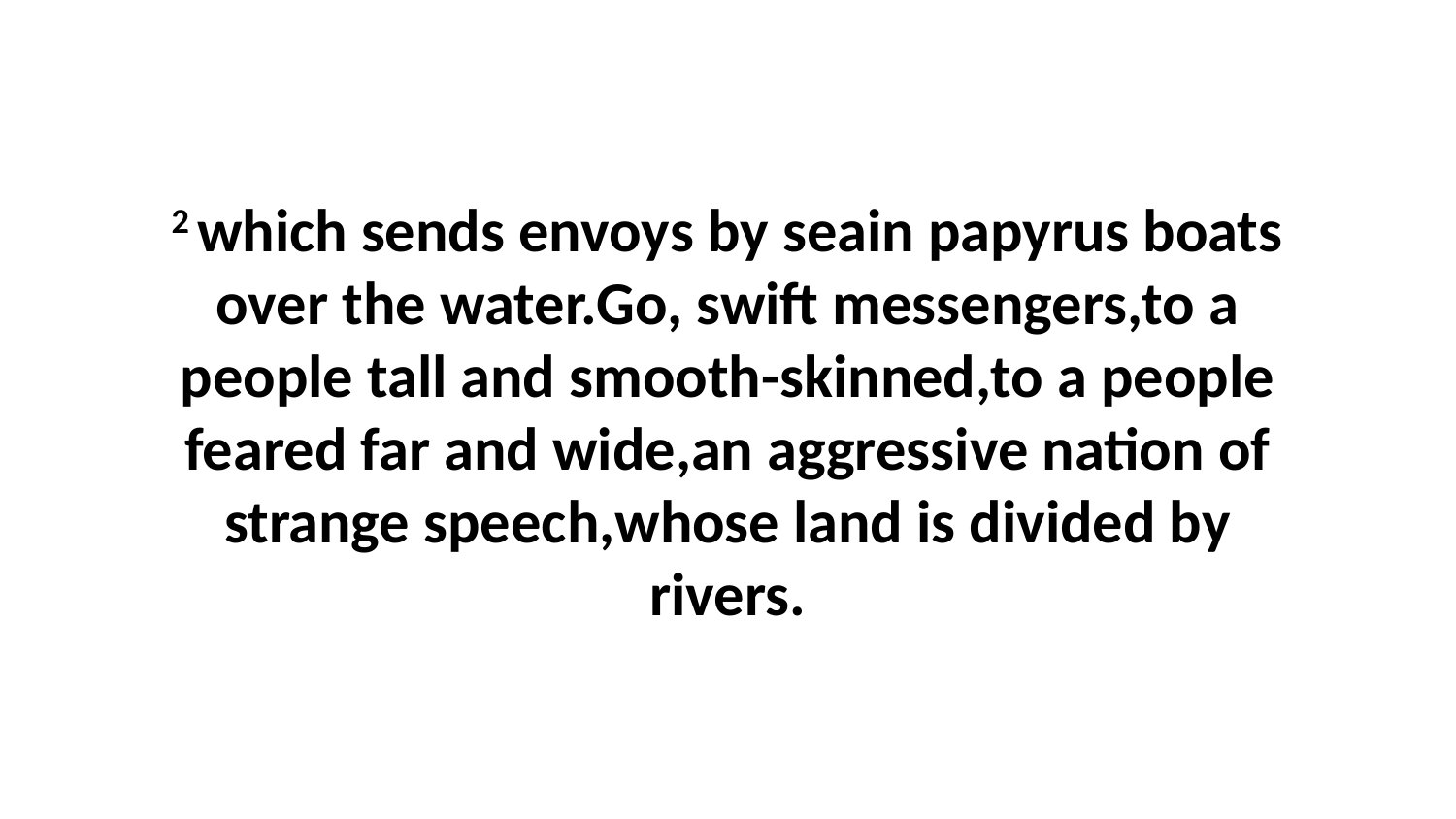

2 which sends envoys by seain papyrus boats over the water.Go, swift messengers,to a people tall and smooth-skinned,to a people feared far and wide,an aggressive nation of strange speech,whose land is divided by rivers.